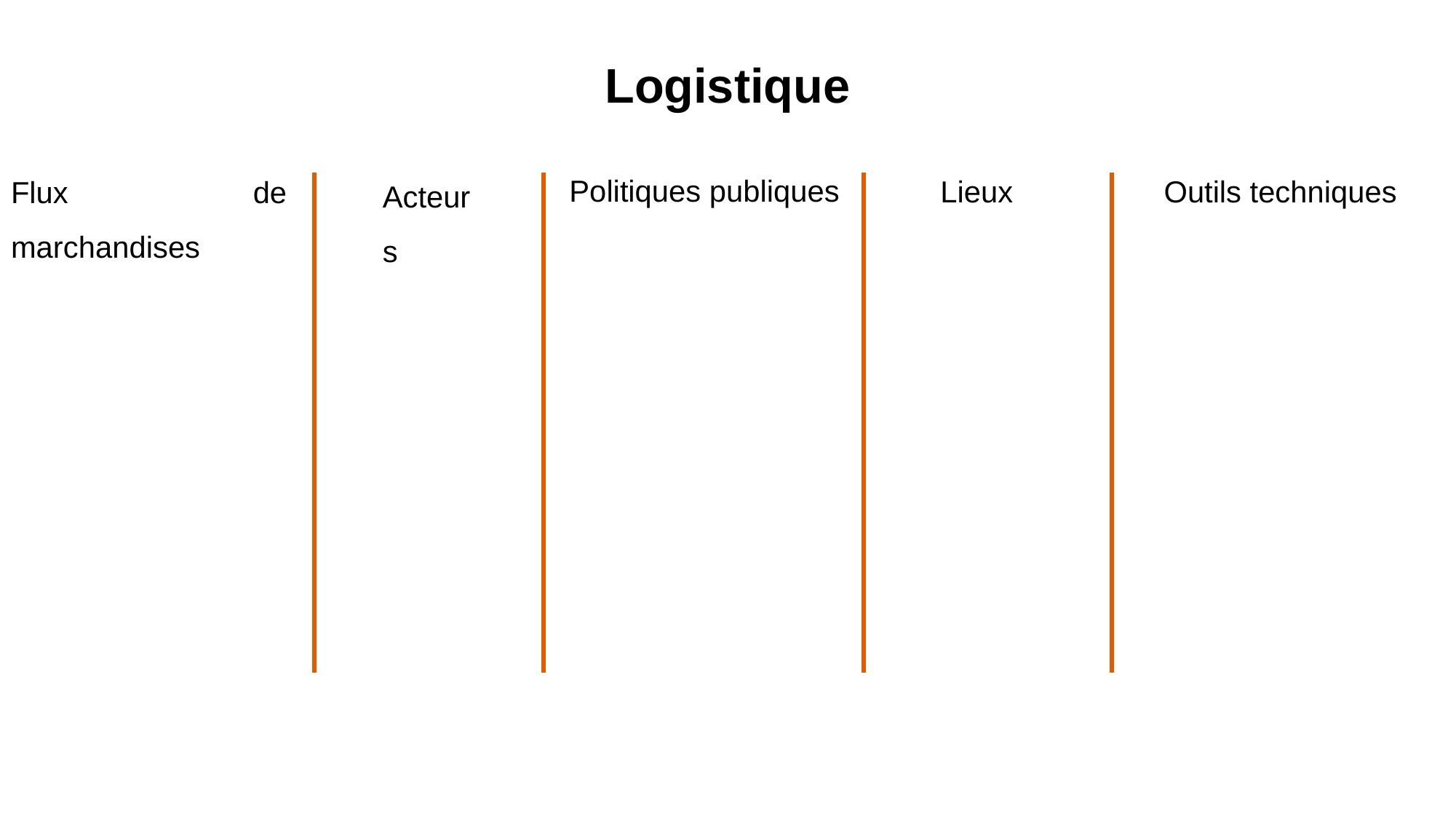

Logistique
Flux de marchandises
Acteurs
Politiques publiques
Lieux
Outils techniques